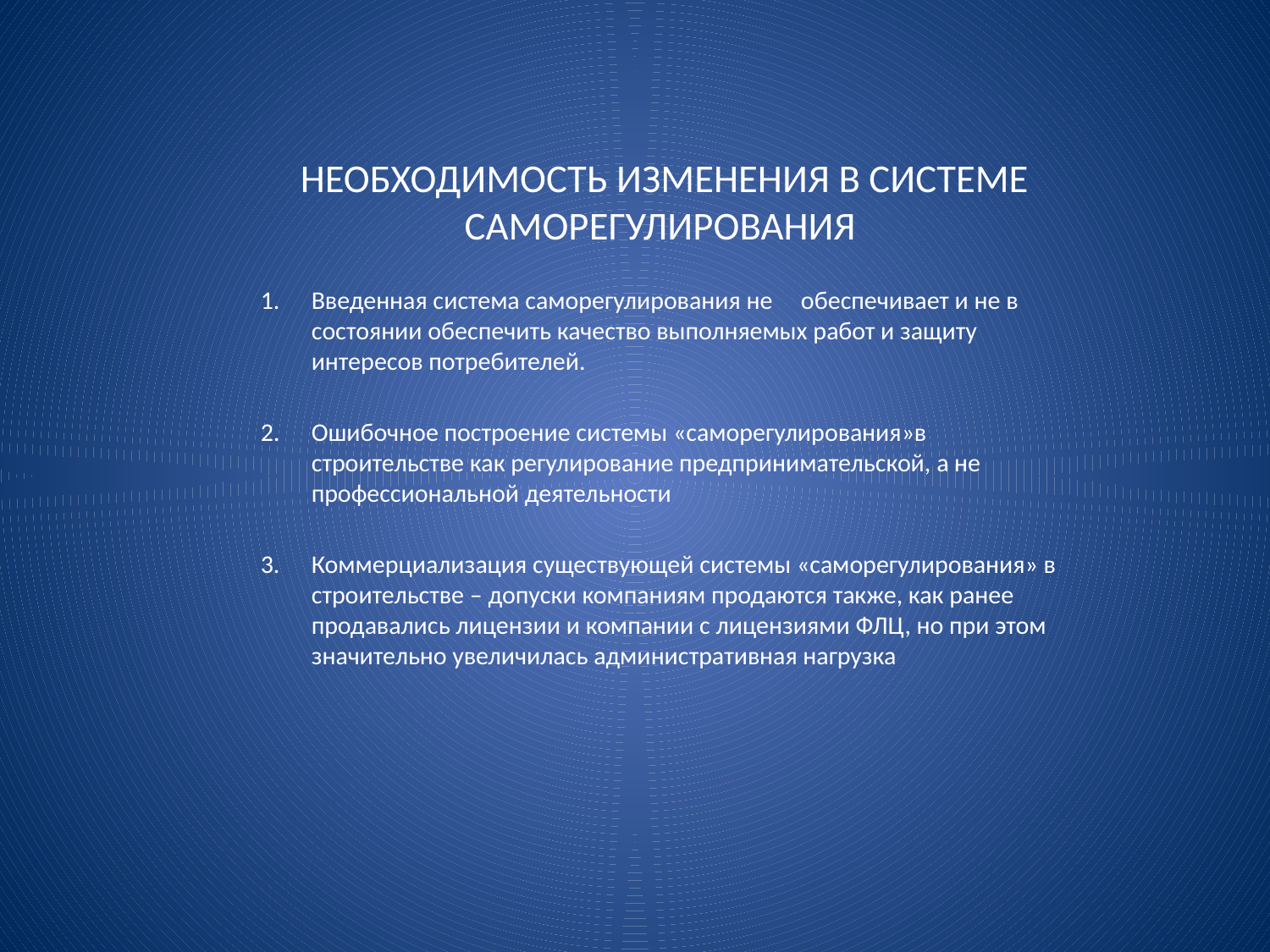

НЕОБХОДИМОСТЬ ИЗМЕНЕНИЯ В СИСТЕМЕ САМОРЕГУЛИРОВАНИЯ

Введенная система саморегулирования не     обеспечивает и не в состоянии обеспечить качество выполняемых работ и защиту интересов потребителей.

Ошибочное построение системы «саморегулирования»в строительстве как регулирование предпринимательской, а не профессиональной деятельности

Коммерциализация существующей системы «саморегулирования» в строительстве – допуски компаниям продаются также, как ранее продавались лицензии и компании с лицензиями ФЛЦ, но при этом значительно увеличилась административная нагрузка